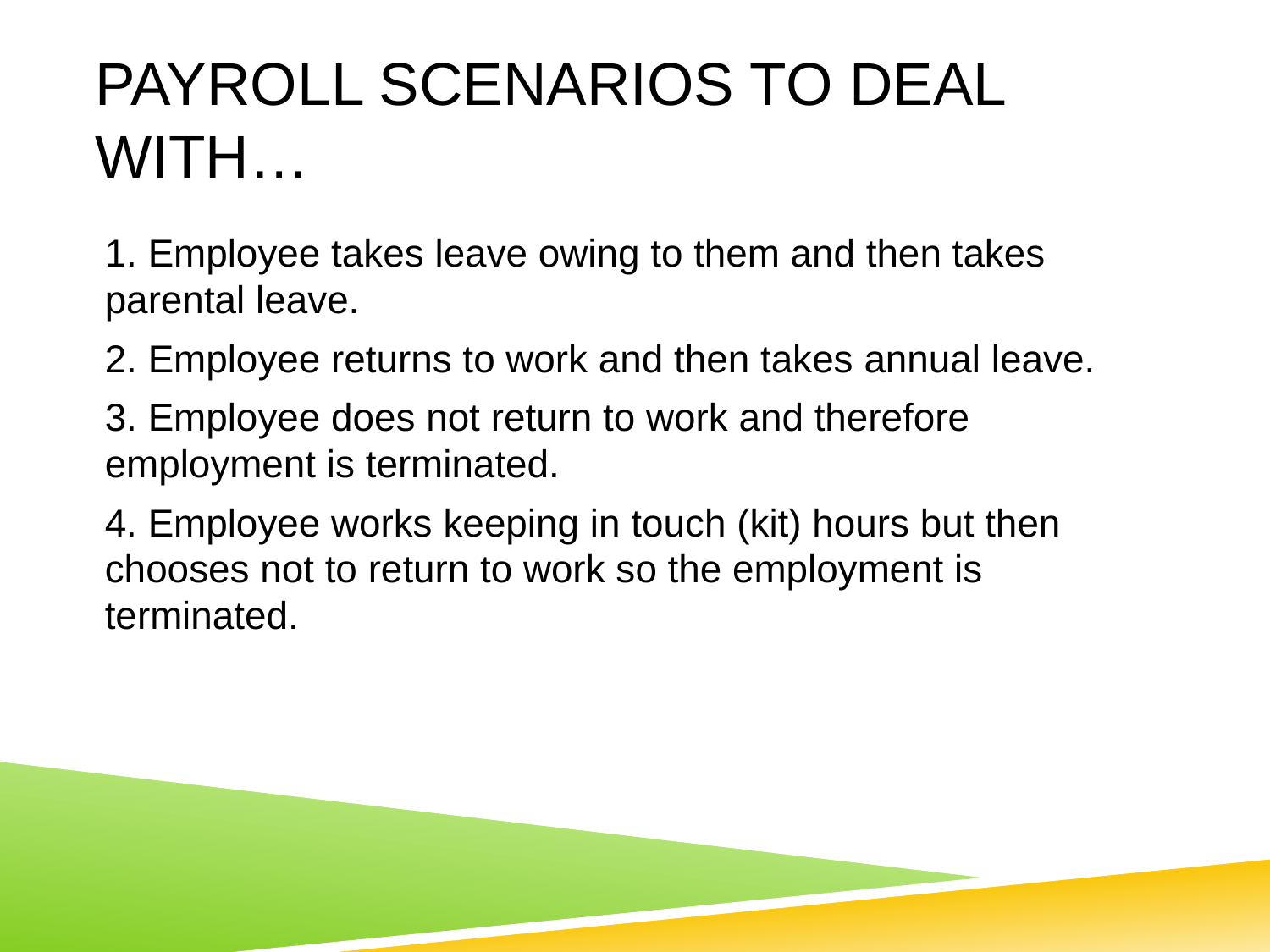

# Payroll scenarios to deal with…
1. Employee takes leave owing to them and then takes 	parental leave.
2. Employee returns to work and then takes annual leave.
3. Employee does not return to work and therefore 	employment is terminated.
4. Employee works keeping in touch (kit) hours but then 	chooses not to return to work so the employment is 	terminated.